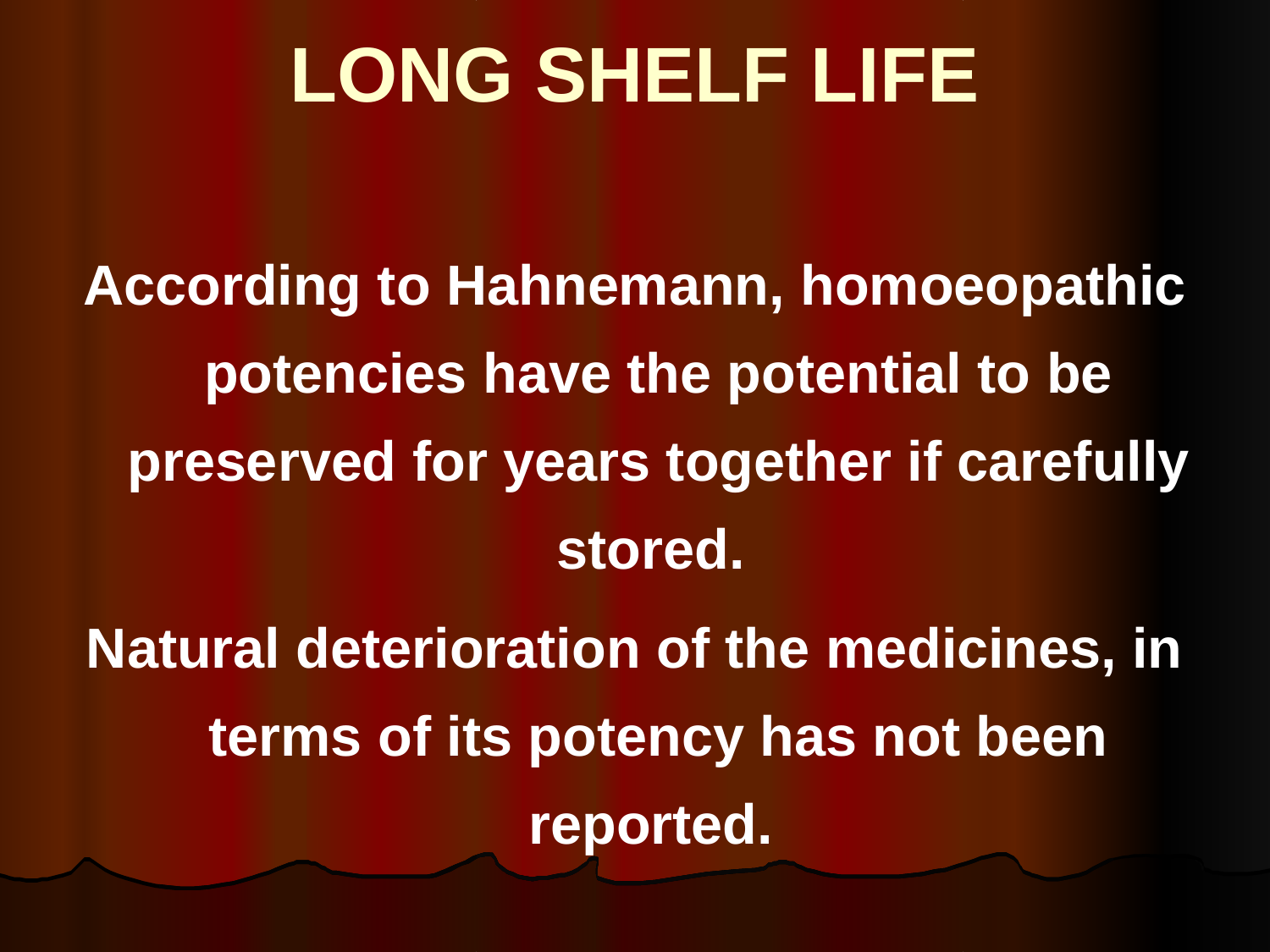

# LONG SHELF LIFE
According to Hahnemann, homoeopathic potencies have the potential to be preserved for years together if carefully stored.
Natural deterioration of the medicines, in terms of its potency has not been reported.